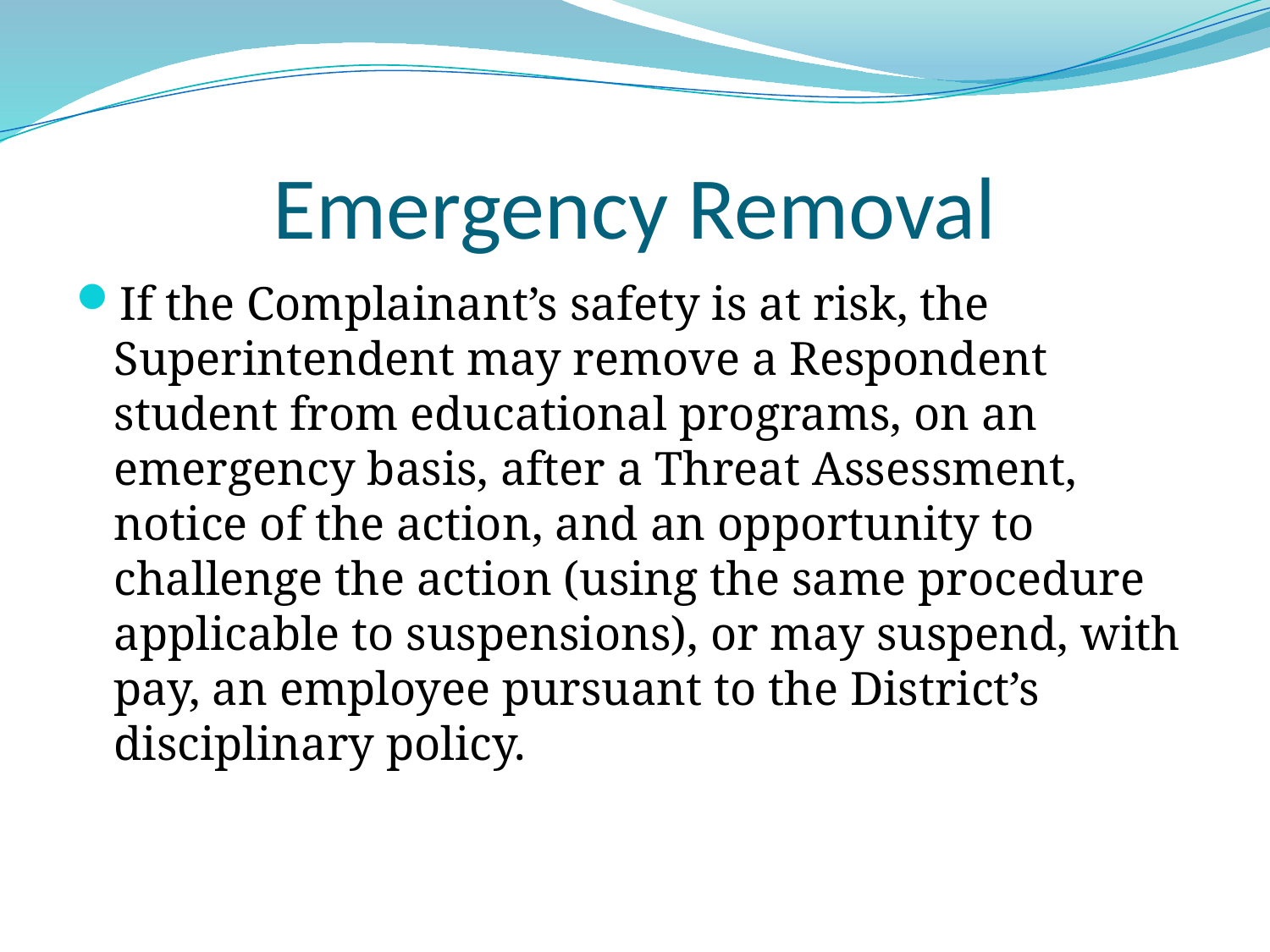

# Emergency Removal
If the Complainant’s safety is at risk, the Superintendent may remove a Respondent student from educational programs, on an emergency basis, after a Threat Assessment, notice of the action, and an opportunity to challenge the action (using the same procedure applicable to suspensions), or may suspend, with pay, an employee pursuant to the District’s disciplinary policy.